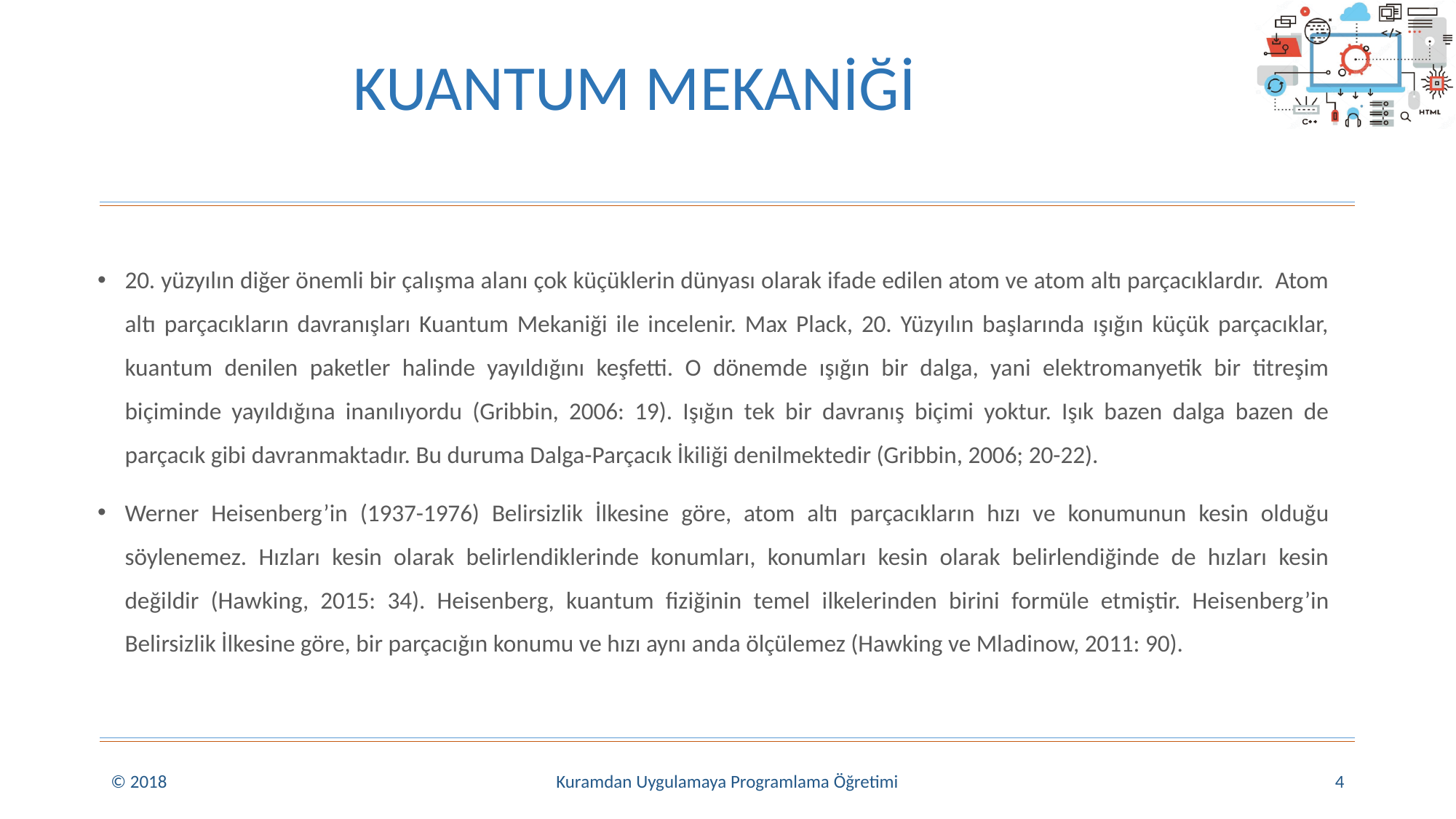

# KUANTUM MEKANİĞİ

20. yüzyılın diğer önemli bir çalışma alanı çok küçüklerin dünyası olarak ifade edilen atom ve atom altı parçacıklardır.  Atom altı parçacıkların davranışları Kuantum Mekaniği ile incelenir. Max Plack, 20. Yüzyılın başlarında ışığın küçük parçacıklar, kuantum denilen paketler halinde yayıldığını keşfetti. O dönemde ışığın bir dalga, yani elektromanyetik bir titreşim biçiminde yayıldığına inanılıyordu (Gribbin, 2006: 19). Işığın tek bir davranış biçimi yoktur. Işık bazen dalga bazen de parçacık gibi davranmaktadır. Bu duruma Dalga-Parçacık İkiliği denilmektedir (Gribbin, 2006; 20-22).
Werner Heisenberg’in (1937-1976) Belirsizlik İlkesine göre, atom altı parçacıkların hızı ve konumunun kesin olduğu söylenemez. Hızları kesin olarak belirlendiklerinde konumları, konumları kesin olarak belirlendiğinde de hızları kesin değildir (Hawking, 2015: 34). Heisenberg, kuantum fiziğinin temel ilkelerinden birini formüle etmiştir. Heisenberg’in Belirsizlik İlkesine göre, bir parçacığın konumu ve hızı aynı anda ölçülemez (Hawking ve Mladinow, 2011: 90).

© 2018
Kuramdan Uygulamaya Programlama Öğretimi
4